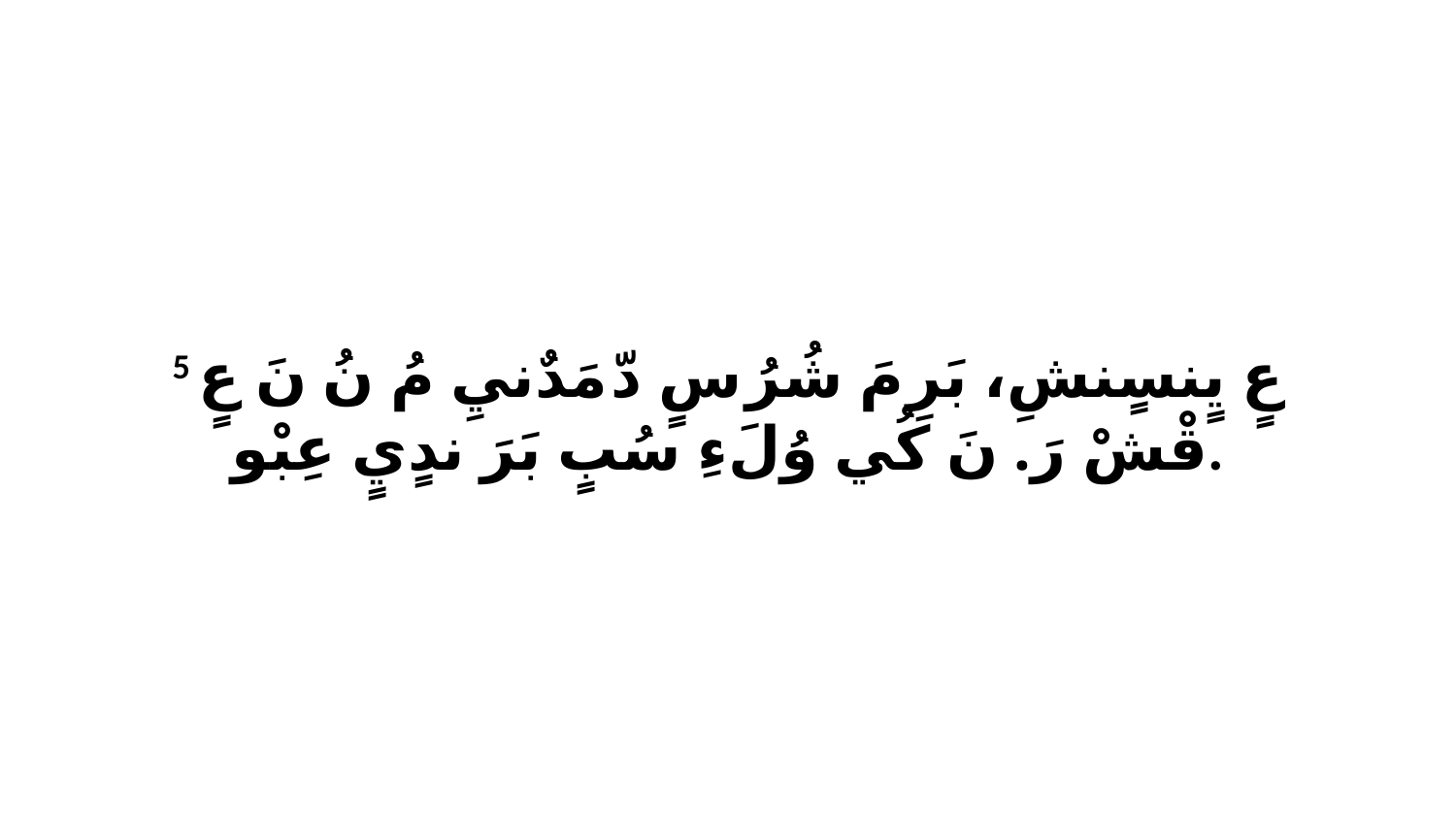

5 عٍ يٍنسٍنشِ، بَرِ مَ شُرُ سٍ دّ مَدٌنيِ مُ نُ نَ عٍ قْشْ رَ. نَ كُي وُلَءِ سُبٍ بَرَ ندٍيٍ عِبْو.